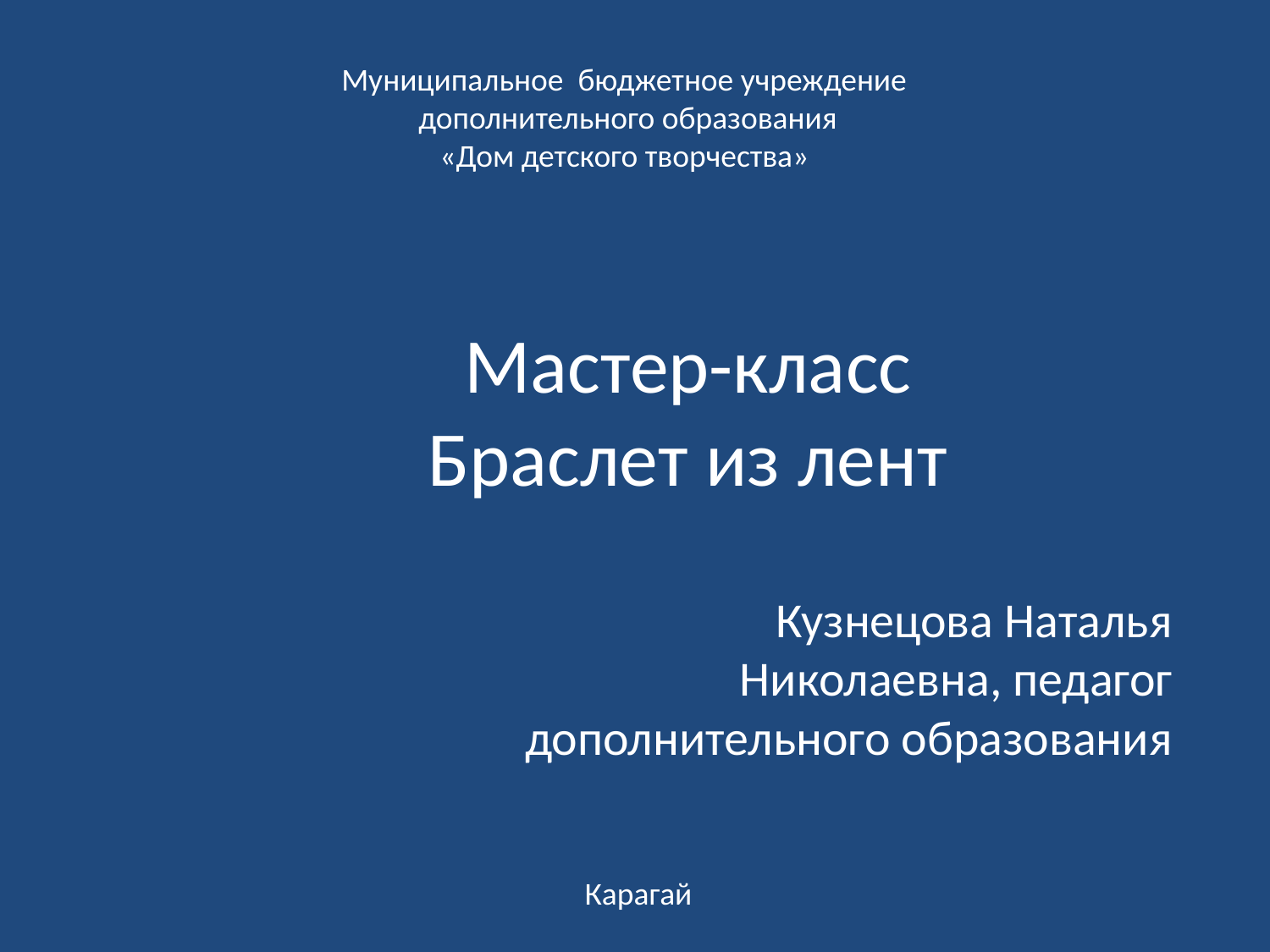

Муниципальное  бюджетное учреждение
 дополнительного образования
 «Дом детского творчества»
# Мастер-класс Браслет из лент
Кузнецова Наталья Николаевна, педагог дополнительного образования
Карагай